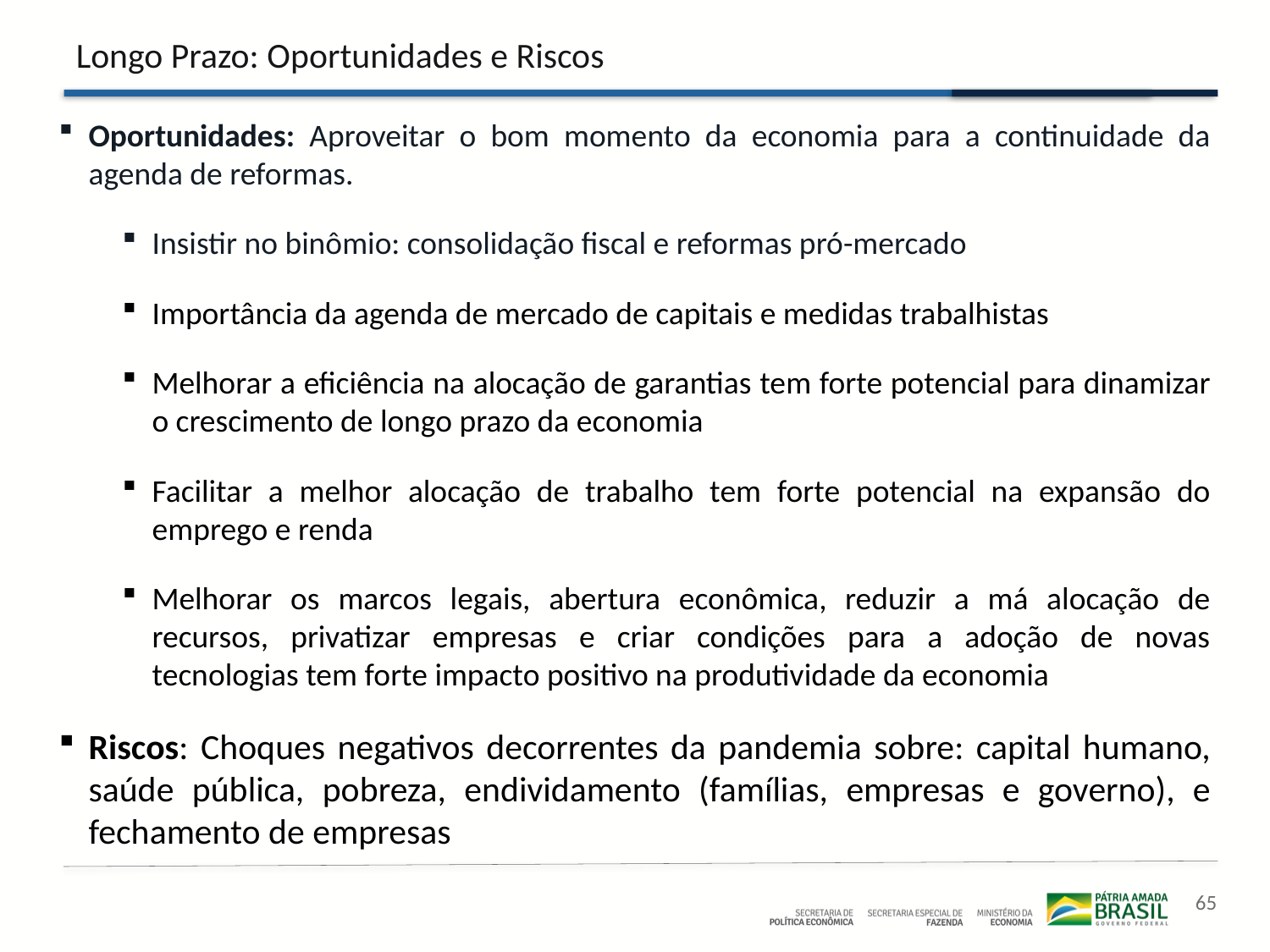

# Longo Prazo: Oportunidades e Riscos
Oportunidades: Aproveitar o bom momento da economia para a continuidade da agenda de reformas.
Insistir no binômio: consolidação fiscal e reformas pró-mercado
Importância da agenda de mercado de capitais e medidas trabalhistas
Melhorar a eficiência na alocação de garantias tem forte potencial para dinamizar o crescimento de longo prazo da economia
Facilitar a melhor alocação de trabalho tem forte potencial na expansão do emprego e renda
Melhorar os marcos legais, abertura econômica, reduzir a má alocação de recursos, privatizar empresas e criar condições para a adoção de novas tecnologias tem forte impacto positivo na produtividade da economia
Riscos: Choques negativos decorrentes da pandemia sobre: capital humano, saúde pública, pobreza, endividamento (famílias, empresas e governo), e fechamento de empresas